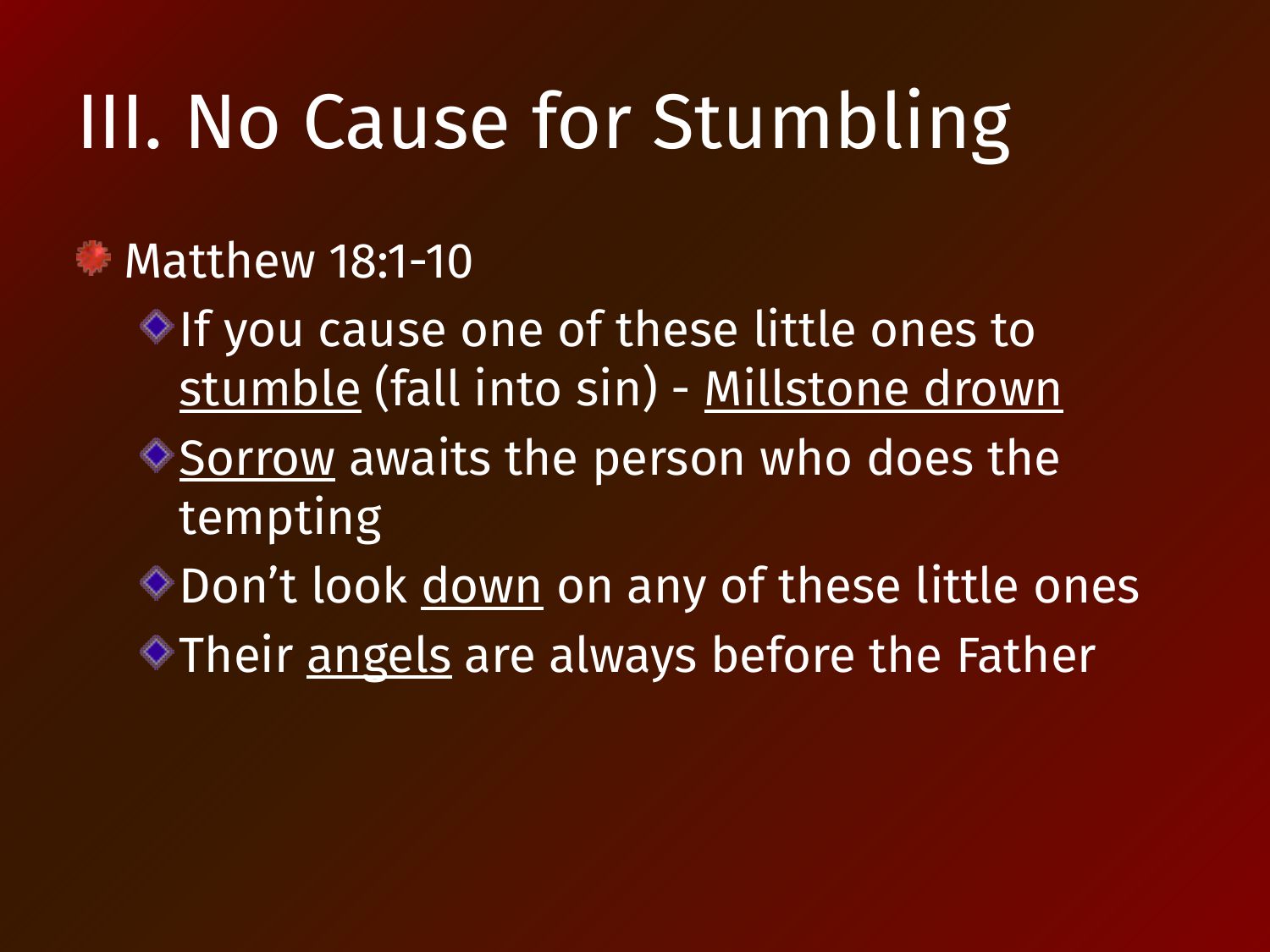

# III. No Cause for Stumbling
Matthew 18:1-10
If you cause one of these little ones to stumble (fall into sin) - Millstone drown
Sorrow awaits the person who does the tempting
Don’t look down on any of these little ones
Their angels are always before the Father